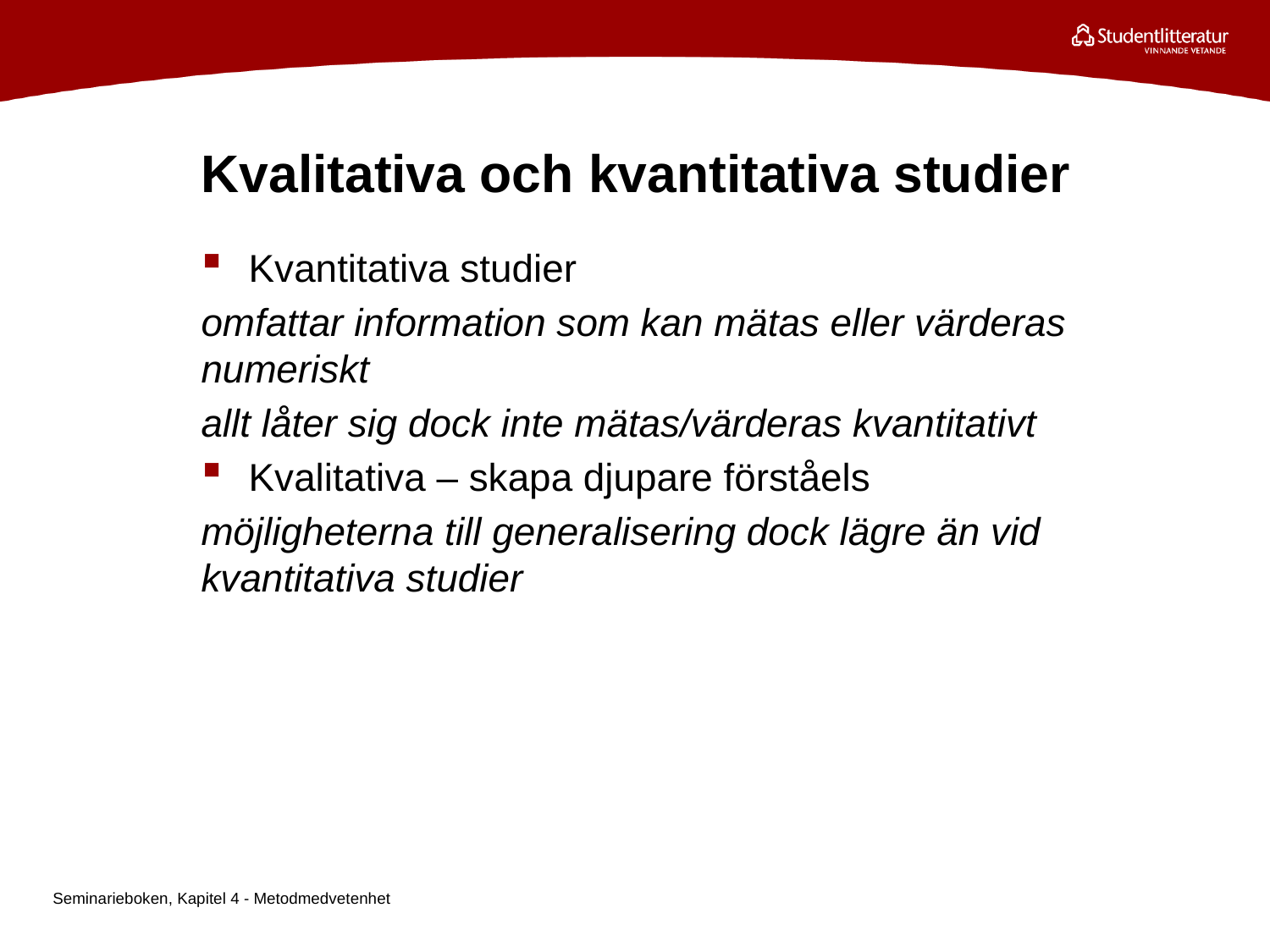

# Kvalitativa och kvantitativa studier
Kvantitativa studier
omfattar information som kan mätas eller värderas numeriskt
allt låter sig dock inte mätas/värderas kvantitativt
Kvalitativa – skapa djupare förståels
möjligheterna till generalisering dock lägre än vid kvantitativa studier

Seminarieboken, Kapitel 4 - Metodmedvetenhet